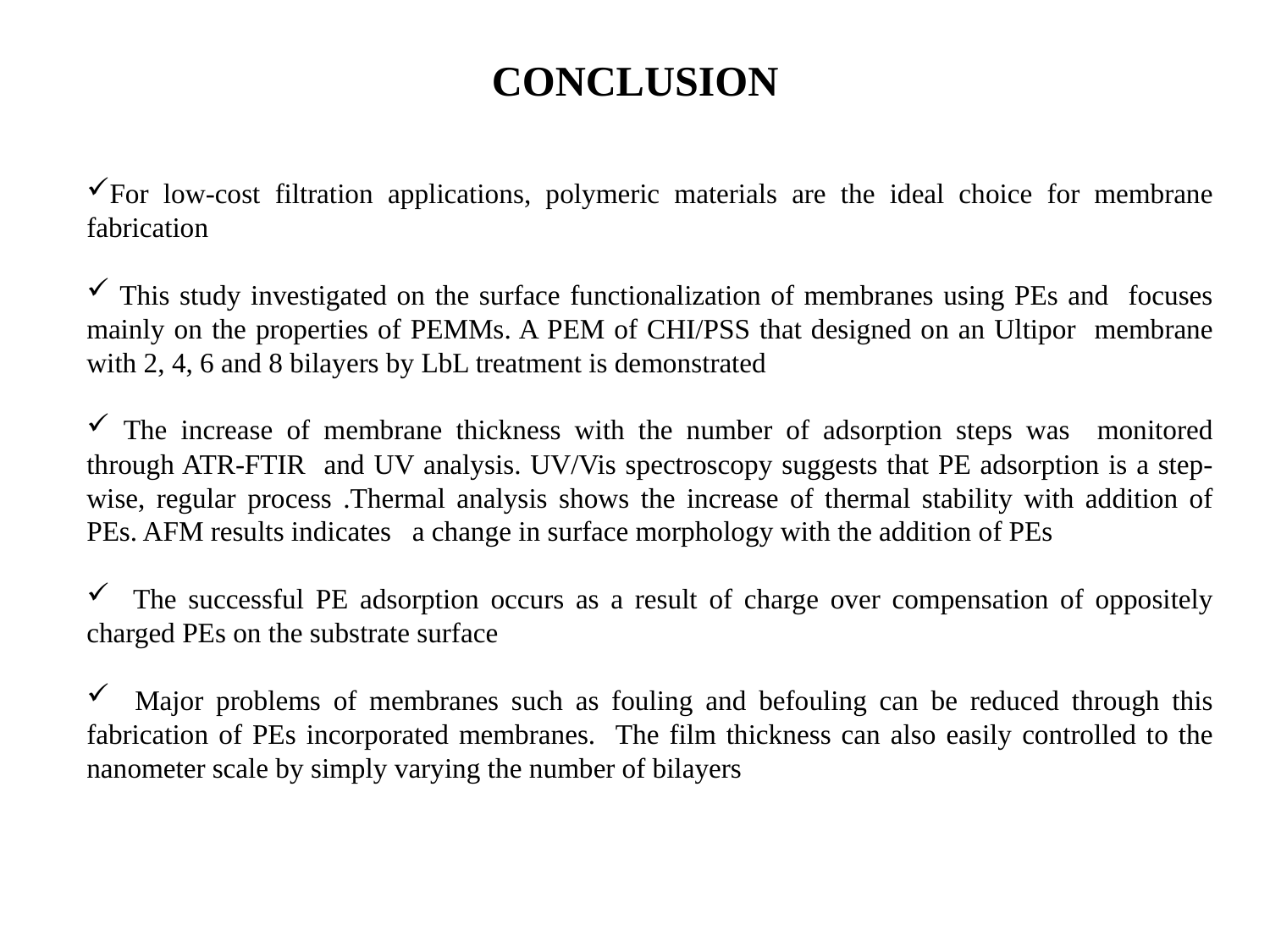

# CONCLUSION
For low-cost filtration applications, polymeric materials are the ideal choice for membrane fabrication

 This study investigated on the surface functionalization of membranes using PEs and  focuses mainly on the properties of PEMMs. A PEM of CHI/PSS that designed on an Ultipor  membrane with 2, 4, 6 and 8 bilayers by LbL treatment is demonstrated

 The increase of membrane thickness with the number of adsorption steps was  monitored through ATR-FTIR  and UV analysis. UV/Vis spectroscopy suggests that PE adsorption is a step-wise, regular process .Thermal analysis shows the increase of thermal stability with addition of PEs. AFM results indicates   a change in surface morphology with the addition of PEs

  The successful PE adsorption occurs as a result of charge over compensation of oppositely charged PEs on the substrate surface

  Major problems of membranes such as fouling and befouling can be reduced through this fabrication of PEs incorporated membranes.  The film thickness can also easily controlled to the nanometer scale by simply varying the number of bilayers